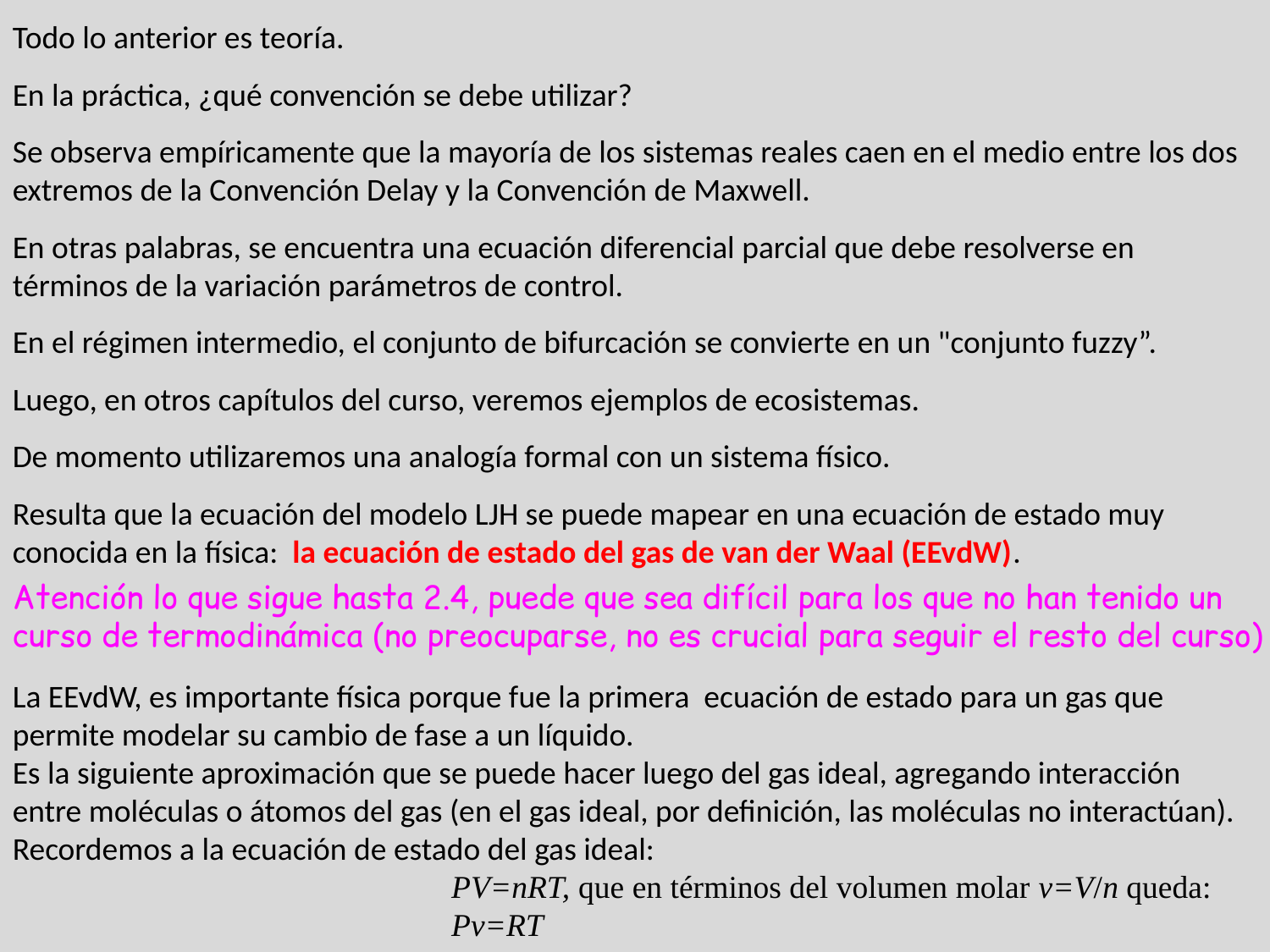

Todo lo anterior es teoría.
En la práctica, ¿qué convención se debe utilizar?

Se observa empíricamente que la mayoría de los sistemas reales caen en el medio entre los dos extremos de la Convención Delay y la Convención de Maxwell.

En otras palabras, se encuentra una ecuación diferencial parcial que debe resolverse en términos de la variación parámetros de control.

En el régimen intermedio, el conjunto de bifurcación se convierte en un "conjunto fuzzy”.

Luego, en otros capítulos del curso, veremos ejemplos de ecosistemas.

De momento utilizaremos una analogía formal con un sistema físico.

Resulta que la ecuación del modelo LJH se puede mapear en una ecuación de estado muy conocida en la física:  la ecuación de estado del gas de van der Waal (EEvdW).
Atención lo que sigue hasta 2.4, puede que sea difícil para los que no han tenido un curso de termodinámica (no preocuparse, no es crucial para seguir el resto del curso)
La EEvdW, es importante física porque fue la primera  ecuación de estado para un gas que permite modelar su cambio de fase a un líquido.
Es la siguiente aproximación que se puede hacer luego del gas ideal, agregando interacción entre moléculas o átomos del gas (en el gas ideal, por definición, las moléculas no interactúan).
Recordemos a la ecuación de estado del gas ideal:
                                                             PV=nRT, que en términos del volumen molar v=V/n queda:
                                                             Pv=RT